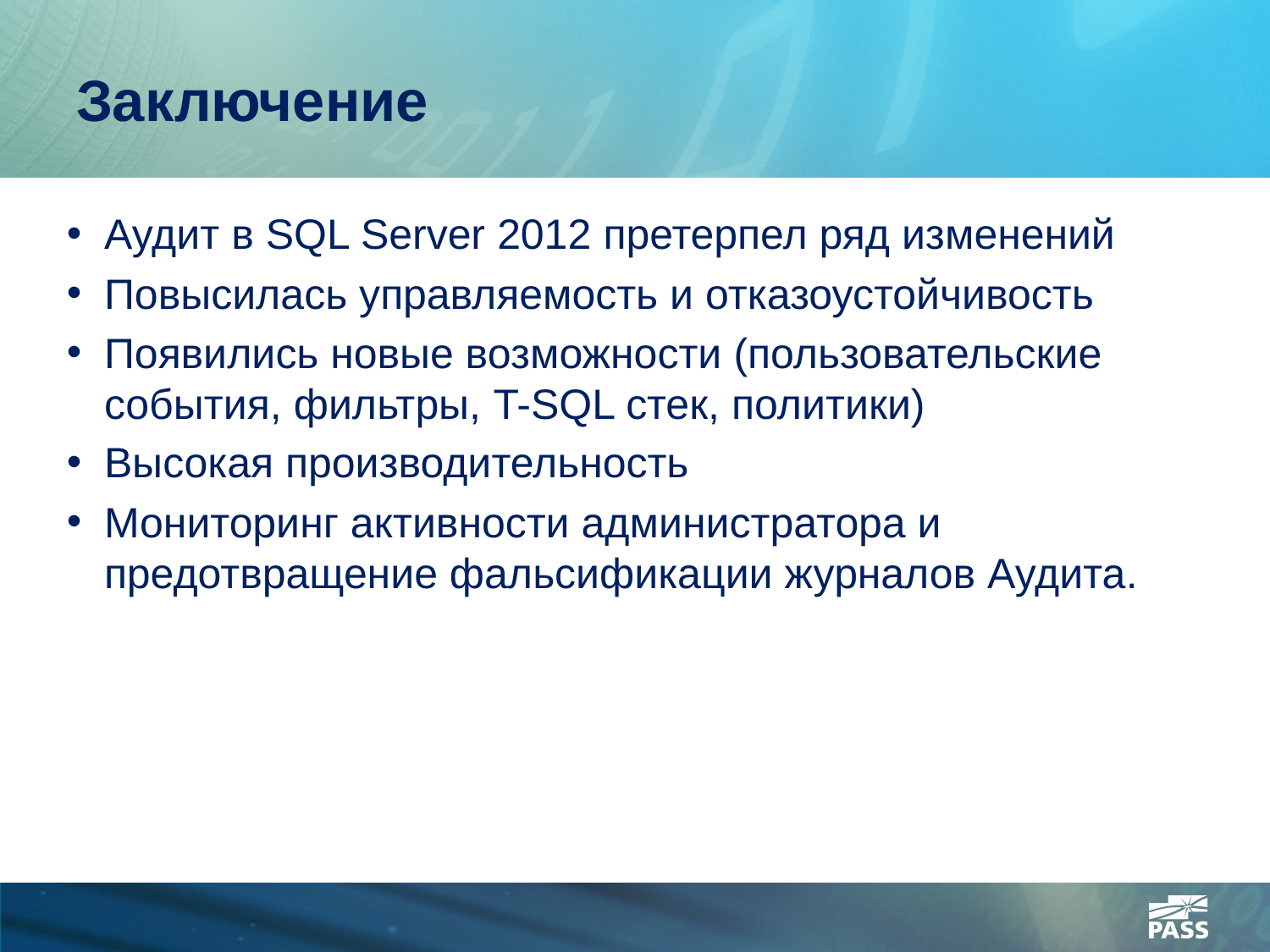

# Заключение
Аудит в SQL Server 2012 претерпел ряд изменений
Повысилась управляемость и отказоустойчивость
Появились новые возможности (пользовательские события, фильтры, T-SQL стек, политики)
Высокая производительность
Мониторинг активности администратора и предотвращение фальсификации журналов Аудита.